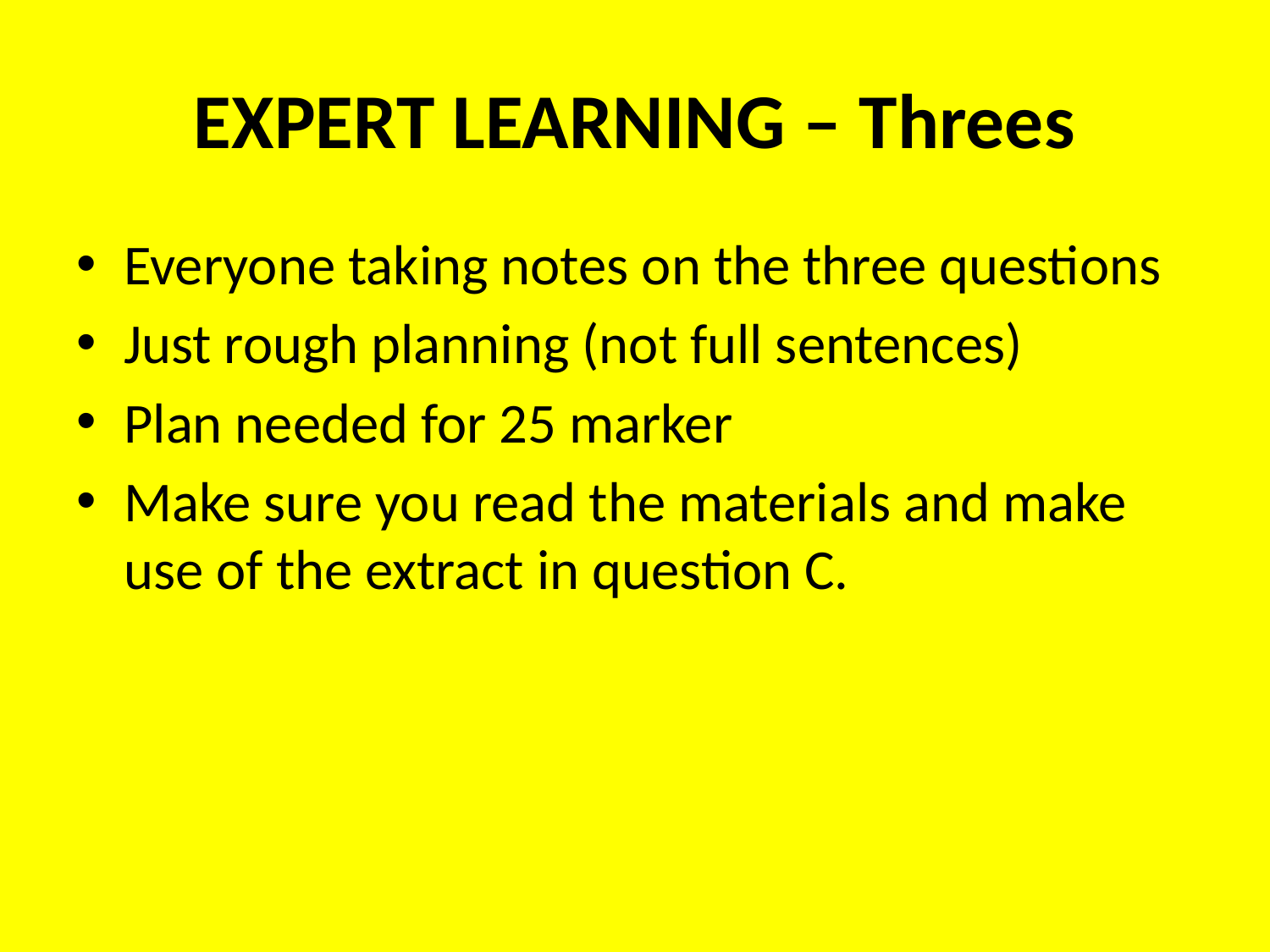

# EXPERT LEARNING – Threes
Everyone taking notes on the three questions
Just rough planning (not full sentences)
Plan needed for 25 marker
Make sure you read the materials and make use of the extract in question C.